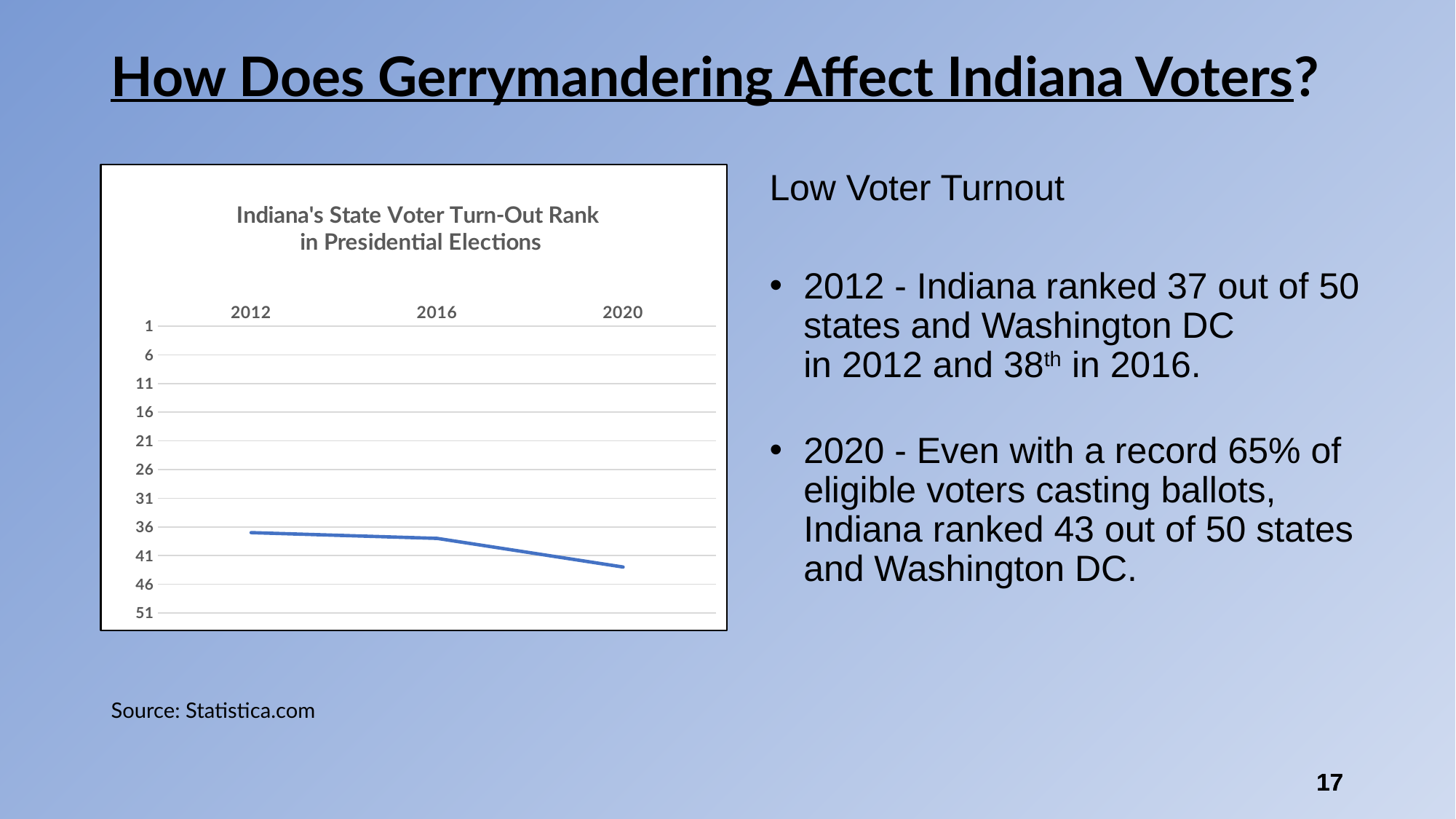

# How Does Gerrymandering Affect Indiana Voters?

### Chart: Indiana's State Voter Turn-Out Rank
in Presidential Elections

| Category | Indiana's State Voter Turn-out Rank in Presidential Elections |
|---|---|
| 2012 | 37.0 |
| 2016 | 38.0 |
| 2020 | 43.0 |
Low Voter Turnout
2012 - Indiana ranked 37 out of 50 states and Washington DC
in 2012 and 38th in 2016.

2020 - Even with a record 65% of eligible voters casting ballots, Indiana ranked 43 out of 50 states and Washington DC.

Source: Statistica.com